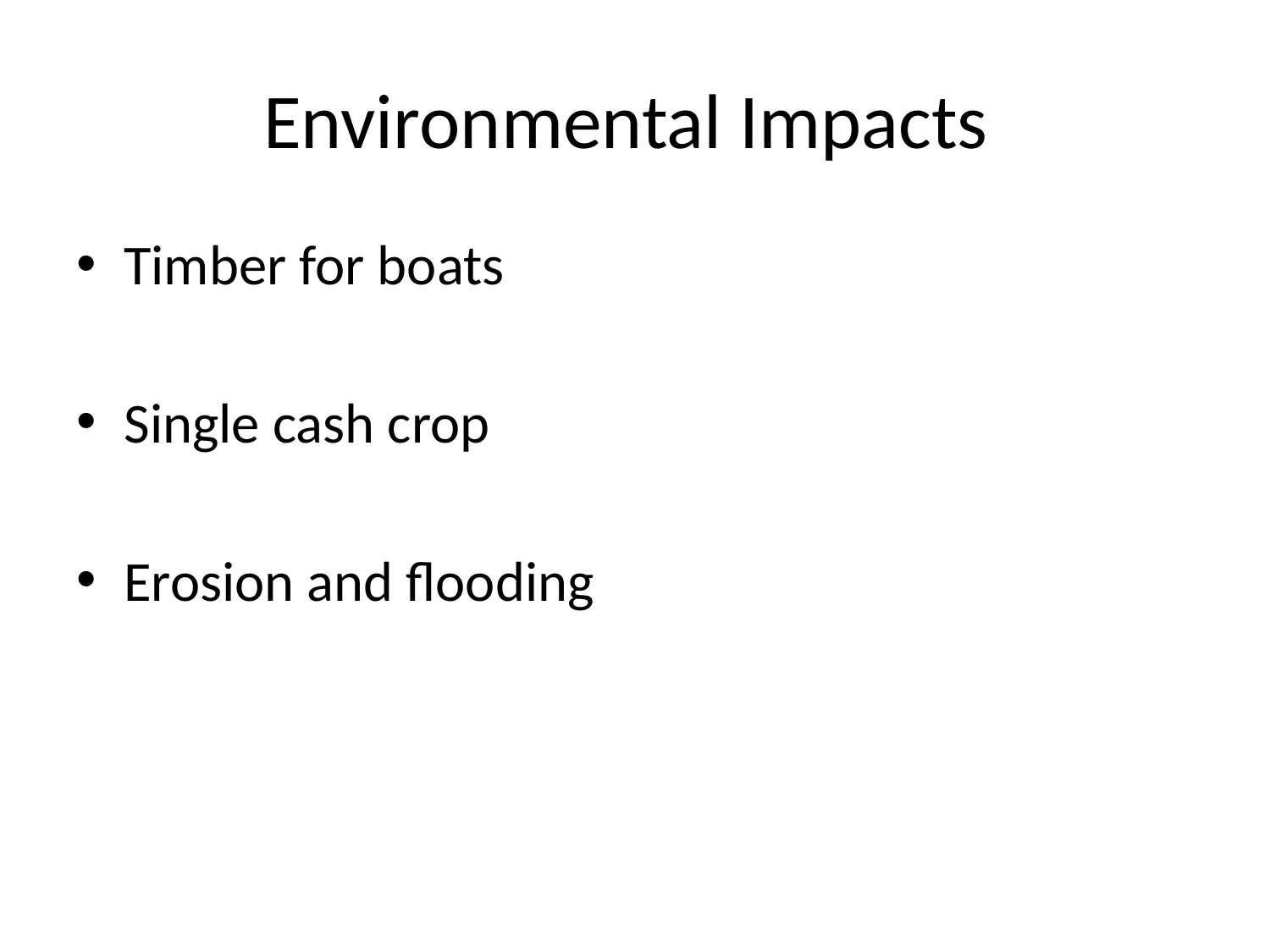

# Environmental Impacts
Timber for boats

Single cash crop

Erosion and flooding